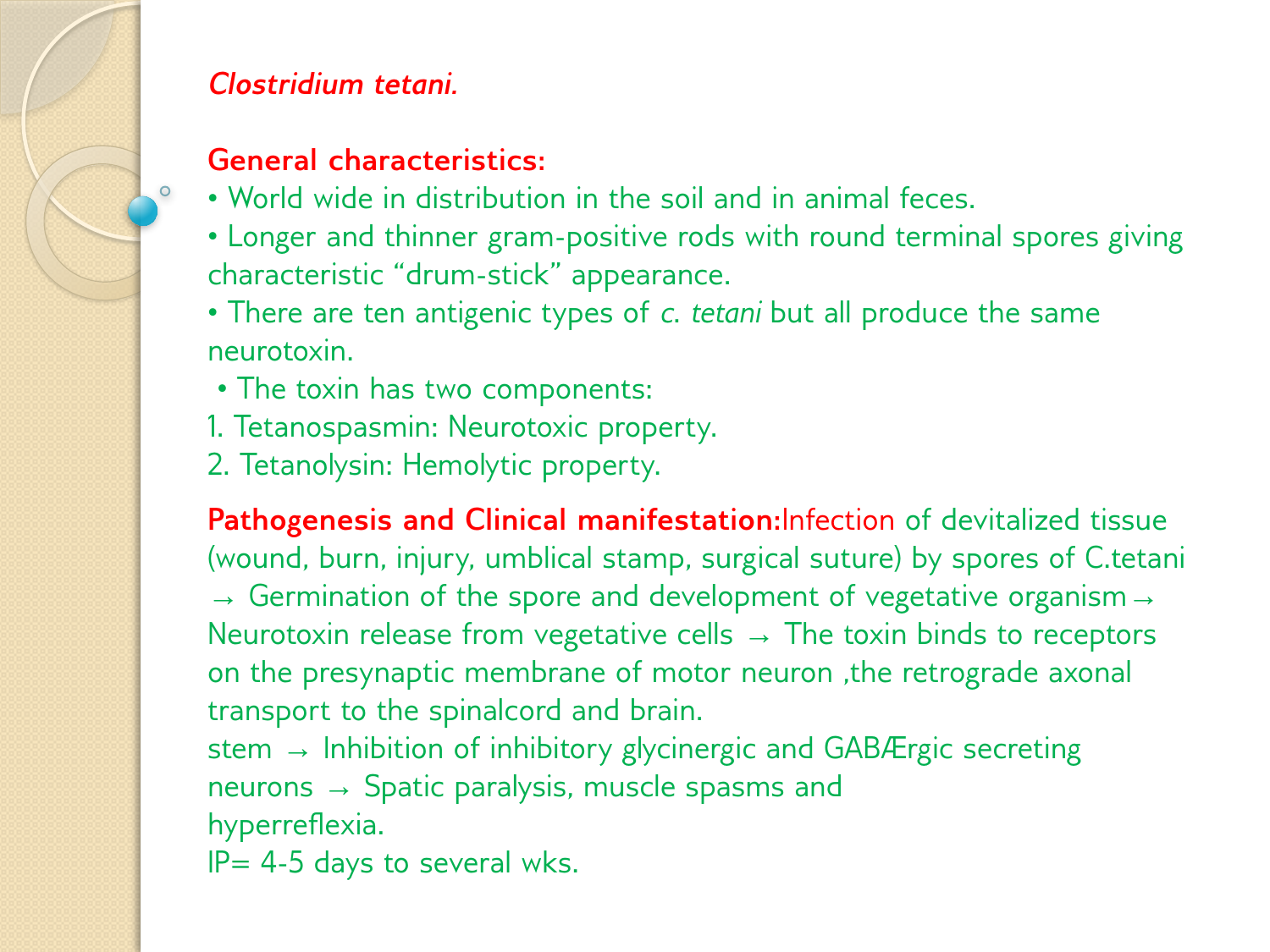

Clostridium tetani.

General characteristics:
• World wide in distribution in the soil and in animal feces.
• Longer and thinner gram-positive rods with round terminal spores giving characteristic “drum-stick” appearance.
• There are ten antigenic types of c. tetani but all produce the same neurotoxin.
 • The toxin has two components:
1. Tetanospasmin: Neurotoxic property.
2. Tetanolysin: Hemolytic property.
Pathogenesis and Clinical manifestation:Infection of devitalized tissue (wound, burn, injury, umblical stamp, surgical suture) by spores of C.tetani → Germination of the spore and development of vegetative organism→
Neurotoxin release from vegetative cells → The toxin binds to receptors on the presynaptic membrane of motor neuron ,the retrograde axonal transport to the spinalcord and brain.
stem → Inhibition of inhibitory glycinergic and GABAergic secreting neurons → Spatic paralysis, muscle spasms and
hyperreflexia.
IP= 4-5 days to several wks.